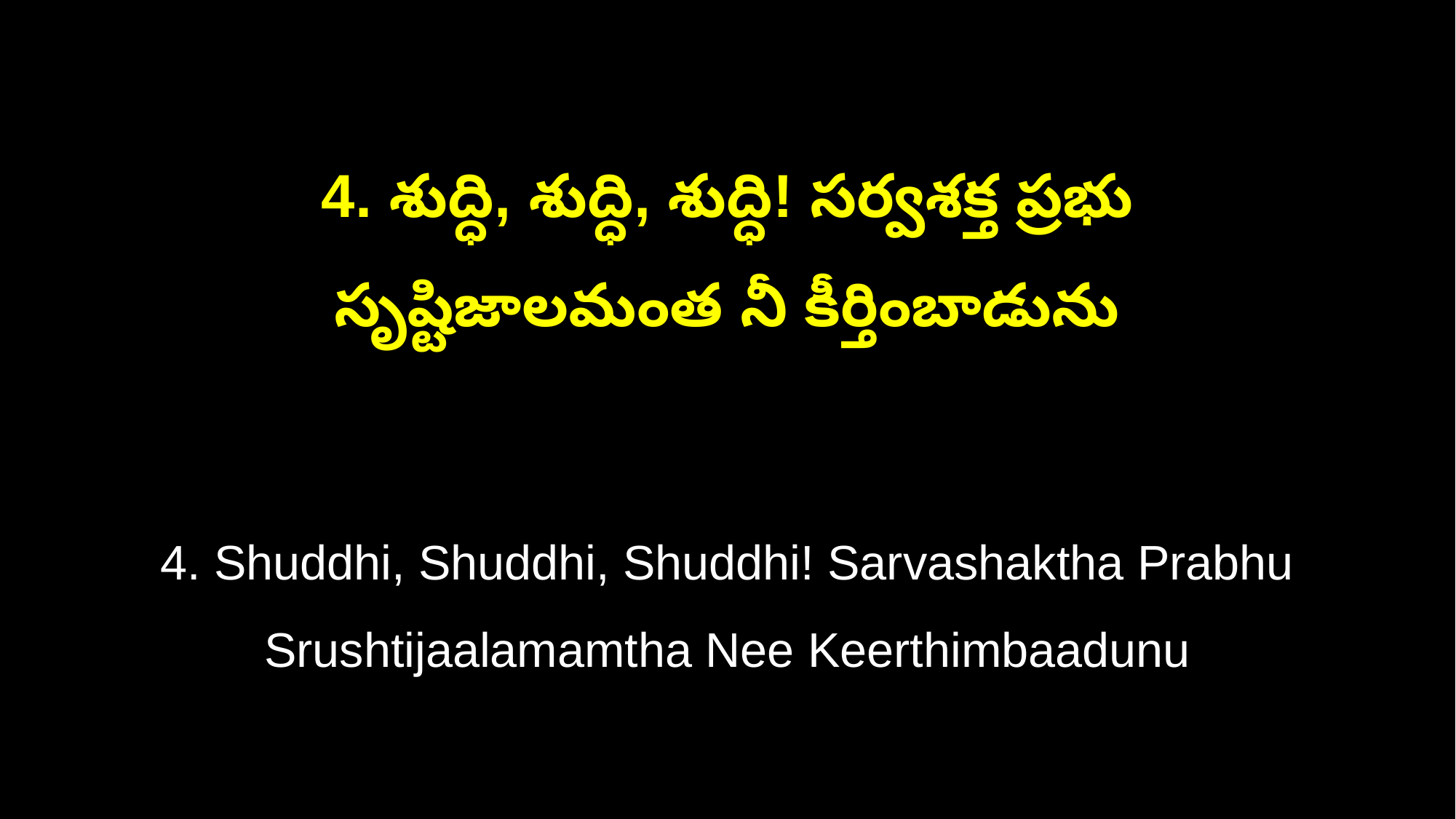

4. శుద్ధి, శుద్ధి, శుద్ధి! సర్వశక్త ప్రభు
సృష్టిజాలమంత నీ కీర్తింబాడును
4. Shuddhi, Shuddhi, Shuddhi! Sarvashaktha Prabhu
Srushtijaalamamtha Nee Keerthimbaadunu